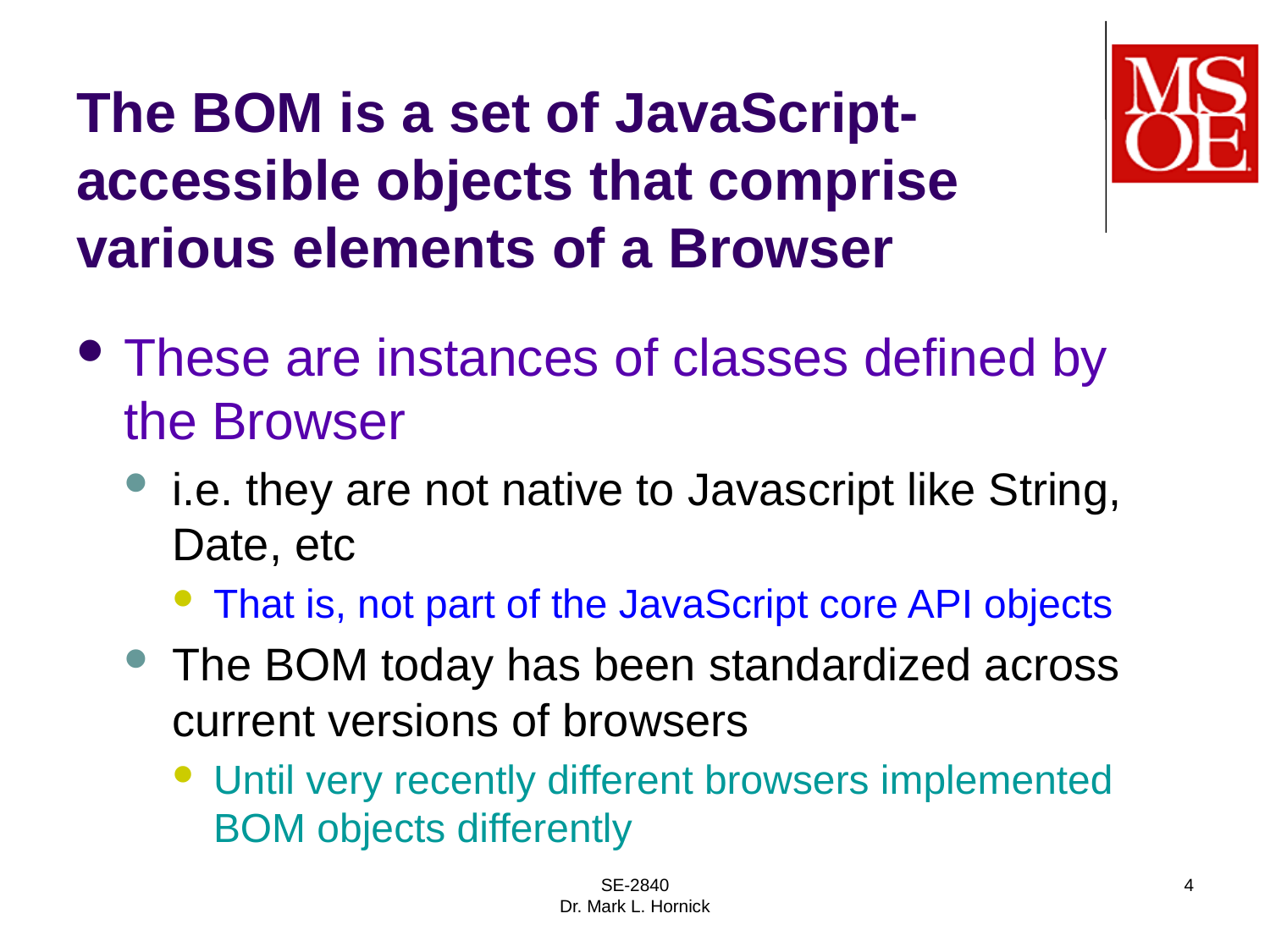

# The BOM is a set of JavaScript-accessible objects that comprise various elements of a Browser
These are instances of classes defined by the Browser
i.e. they are not native to Javascript like String, Date, etc
That is, not part of the JavaScript core API objects
The BOM today has been standardized across current versions of browsers
Until very recently different browsers implemented BOM objects differently

SE-2840
Dr. Mark L. Hornick
4